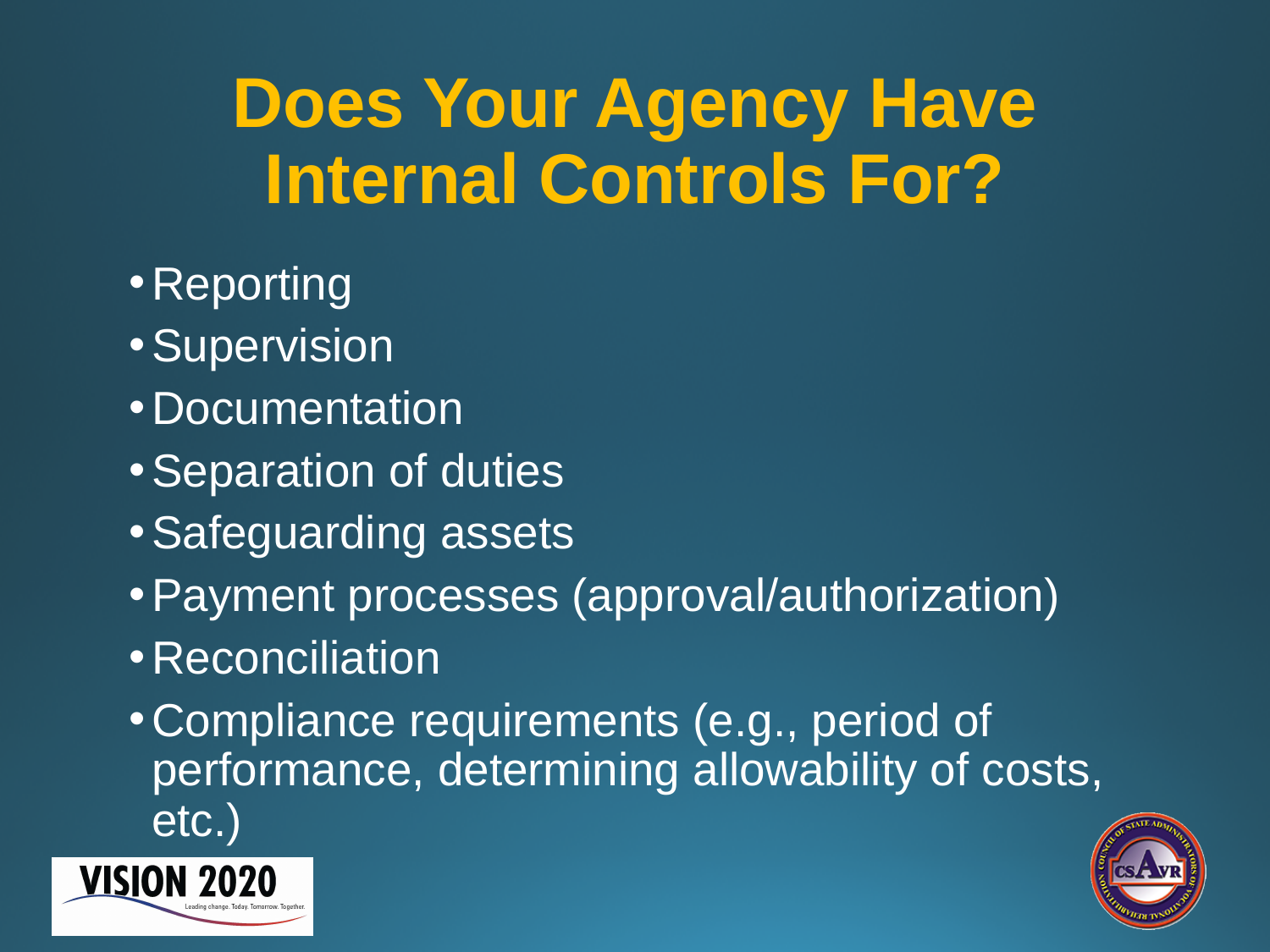

# Does Your Agency Have Internal Controls For?
Reporting
Supervision
Documentation
Separation of duties
Safeguarding assets
Payment processes (approval/authorization)
Reconciliation
Compliance requirements (e.g., period of performance, determining allowability of costs, etc.)